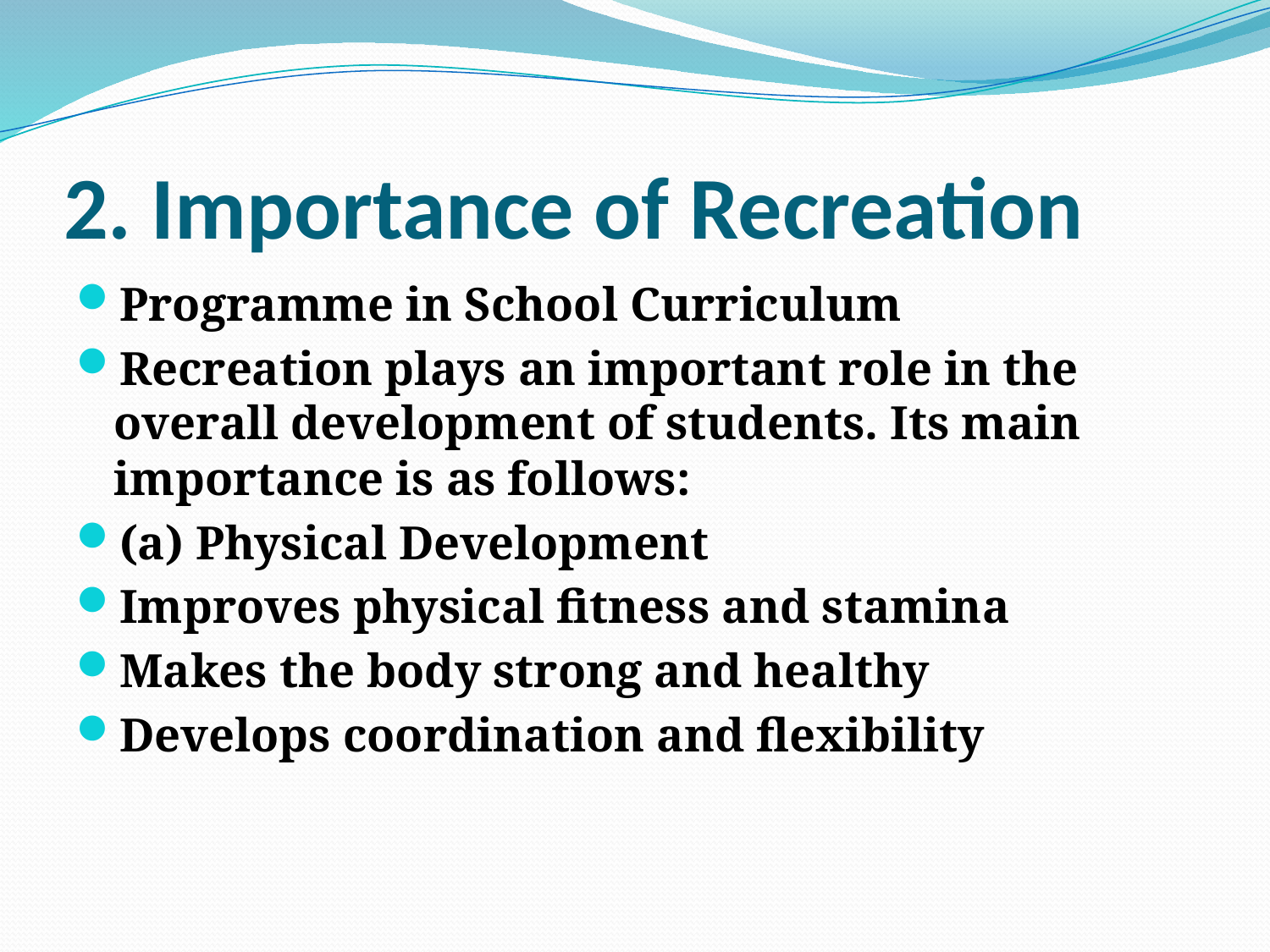

# 2. Importance of Recreation
Programme in School Curriculum
Recreation plays an important role in the overall development of students. Its main importance is as follows:
(a) Physical Development
Improves physical fitness and stamina
Makes the body strong and healthy
Develops coordination and flexibility